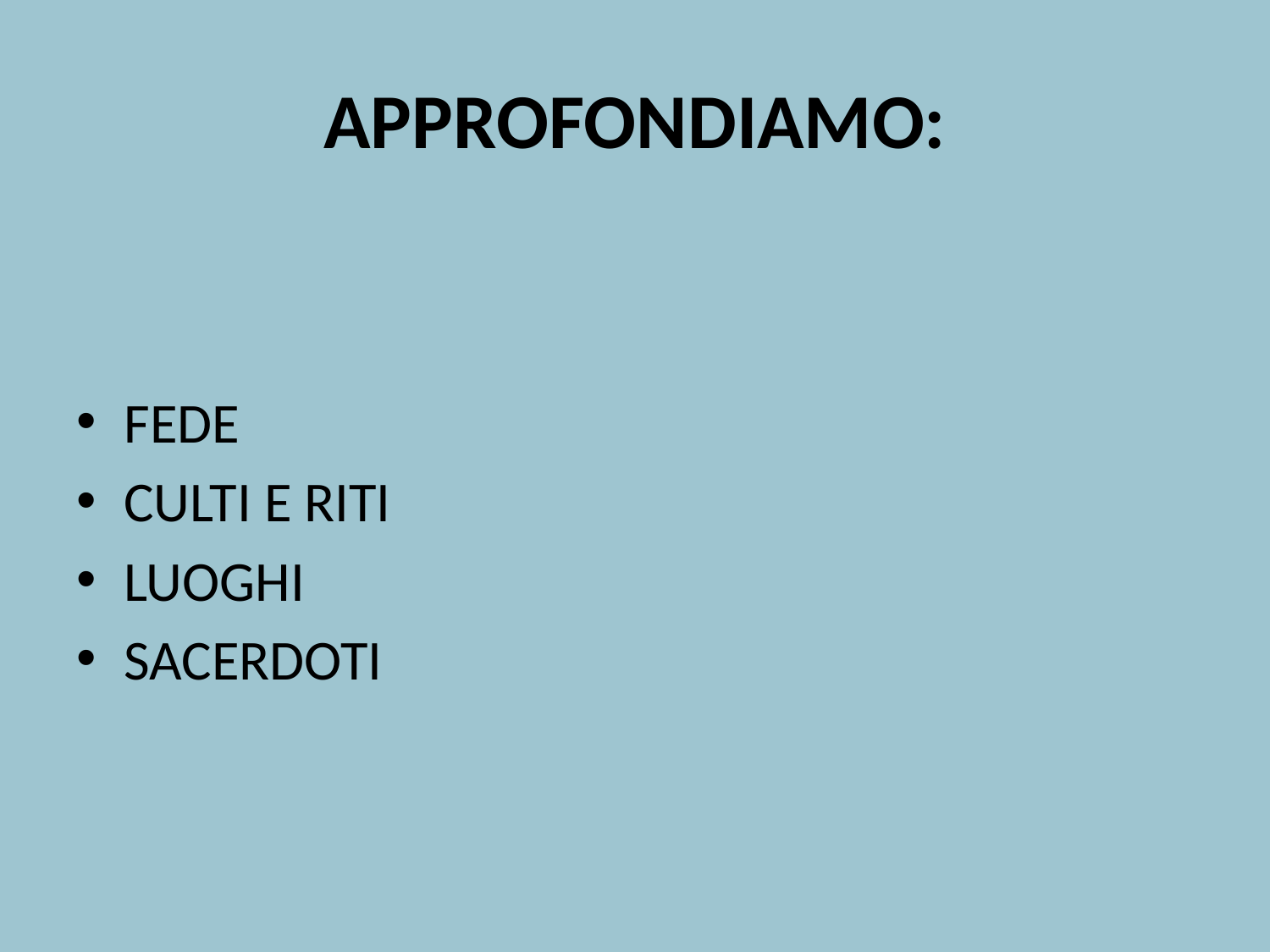

# APPROFONDIAMO:

FEDE
CULTI E RITI
LUOGHI
SACERDOTI